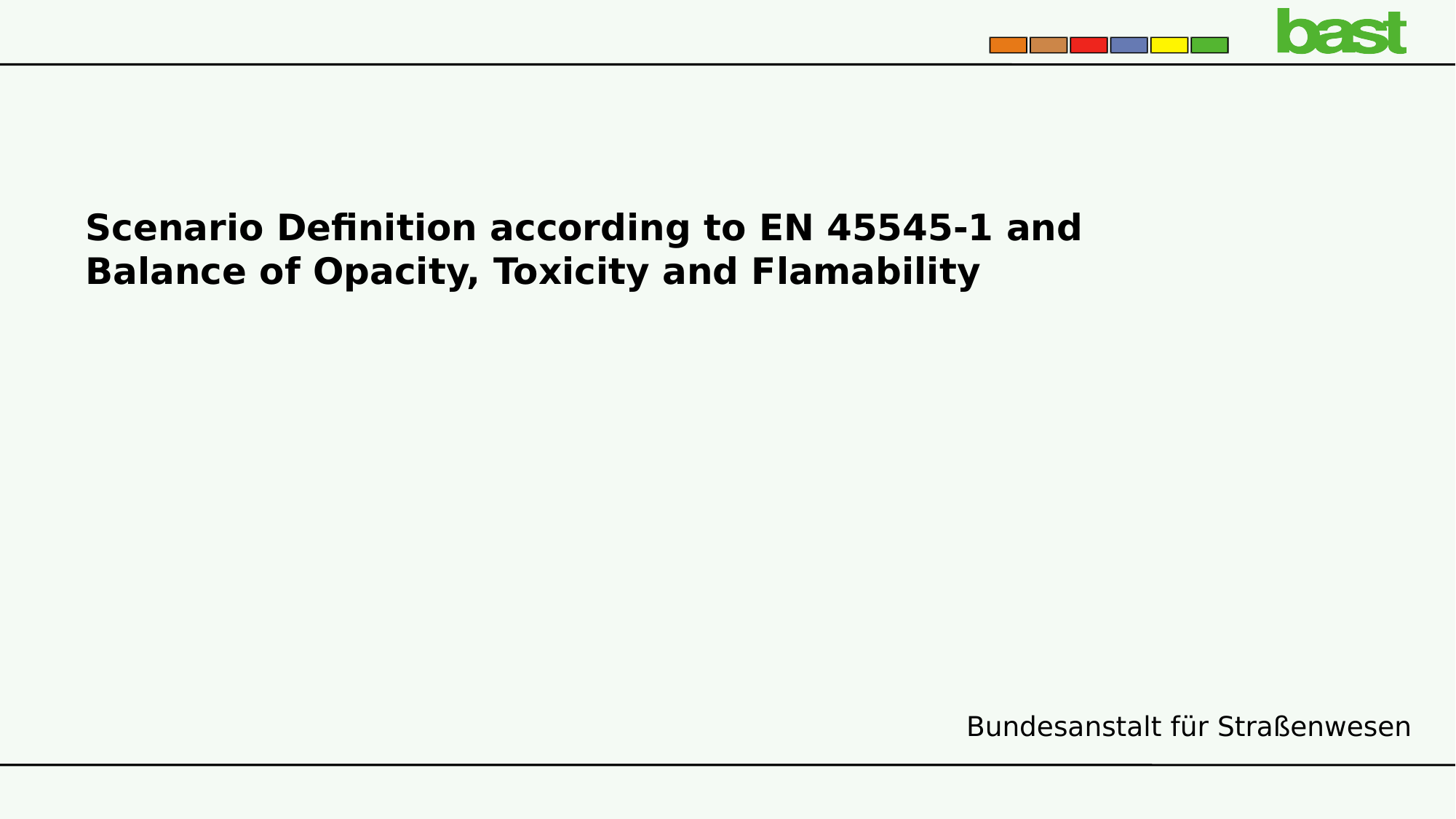

# Scenario Definition according to EN 45545-1 and Balance of Opacity, Toxicity and Flamability